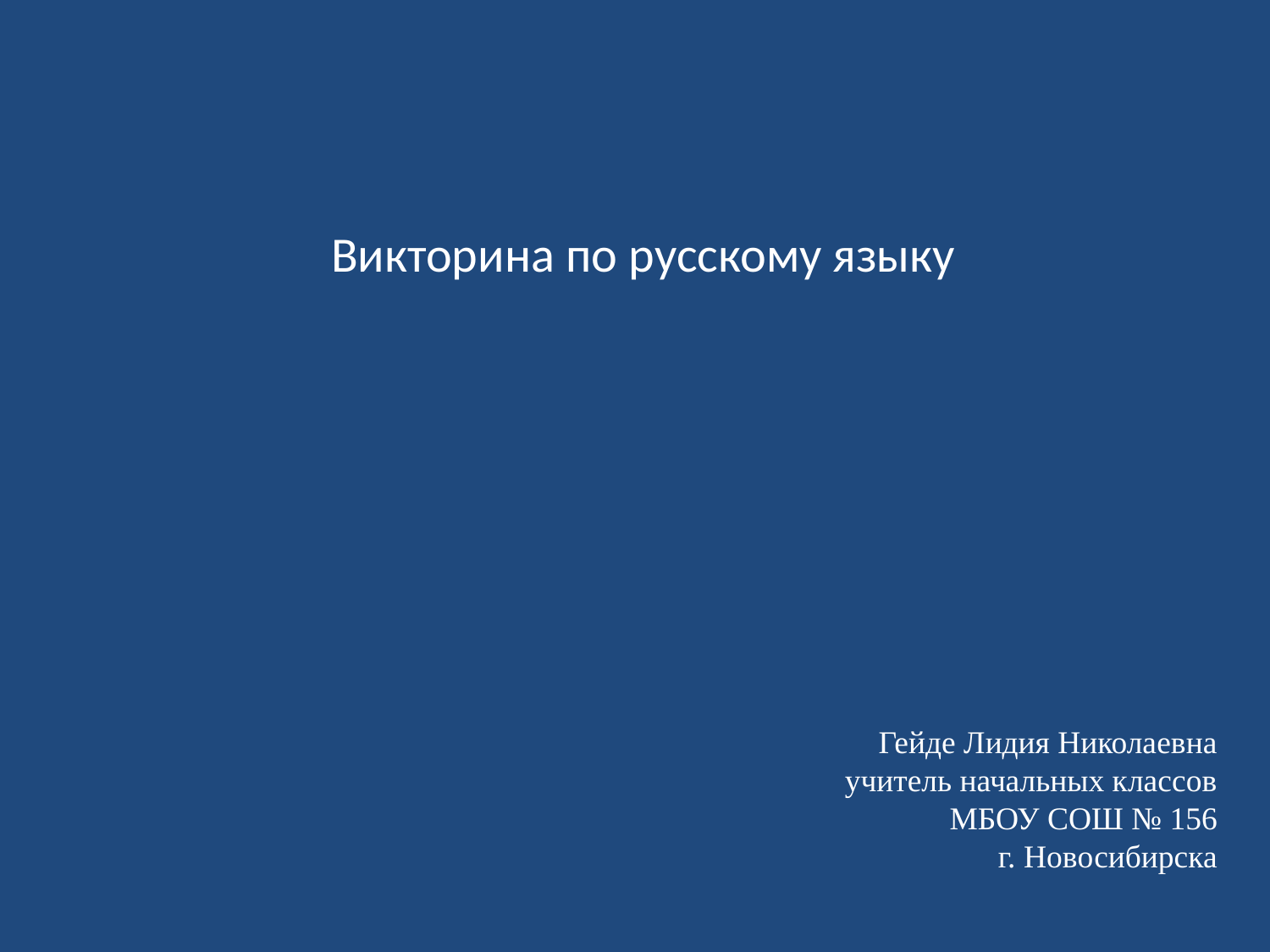

Викторина по русскому языку
Гейде Лидия Николаевна
                         учитель начальных классов
                         МБОУ СОШ № 156
                         г. Новосибирска